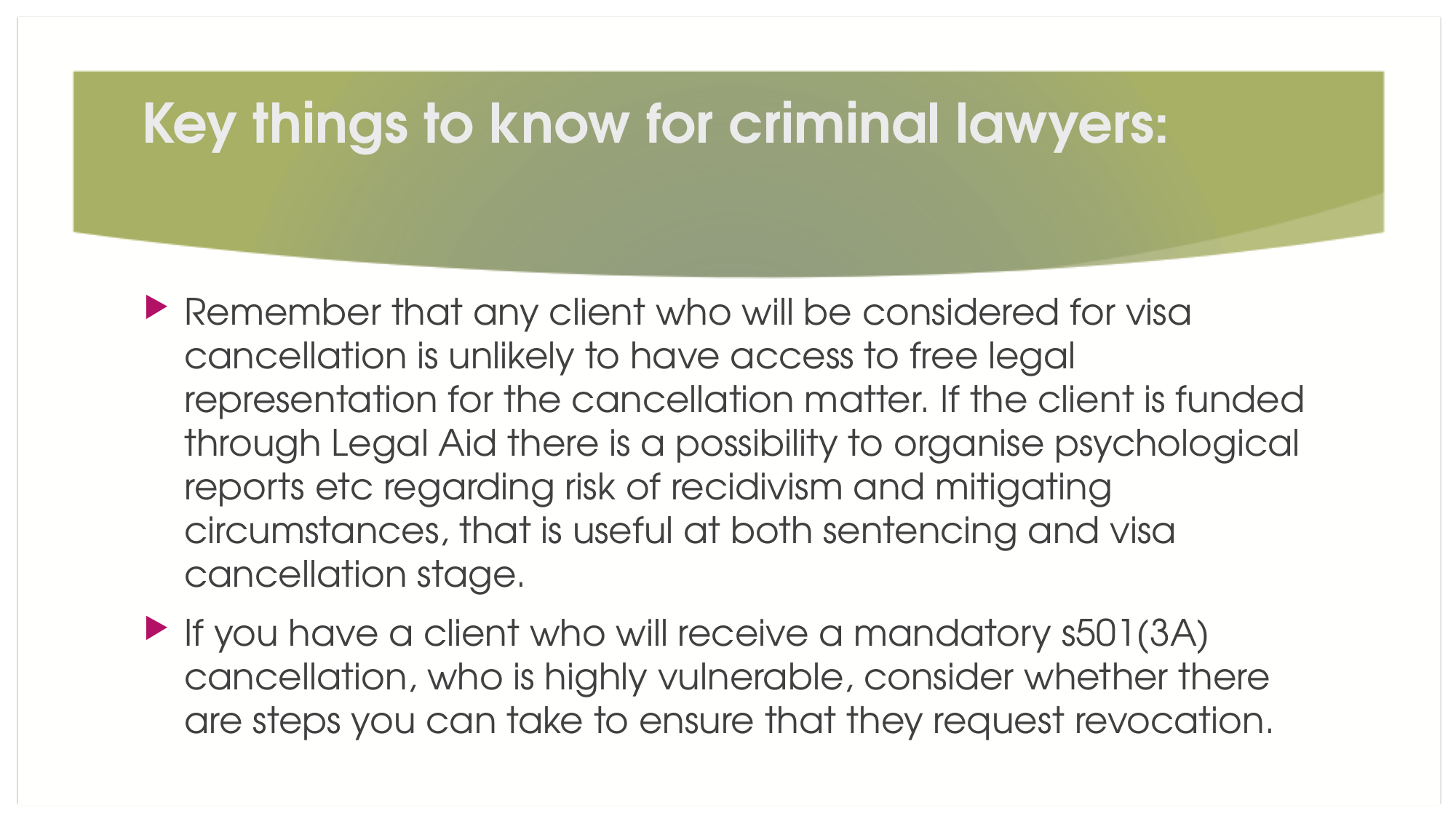

# Key things to know for criminal lawyers:
Remember that any client who will be considered for visa cancellation is unlikely to have access to free legal representation for the cancellation matter. If the client is funded through Legal Aid there is a possibility to organise psychological reports etc regarding risk of recidivism and mitigating circumstances, that is useful at both sentencing and visa cancellation stage.
If you have a client who will receive a mandatory s501(3A) cancellation, who is highly vulnerable, consider whether there are steps you can take to ensure that they request revocation.